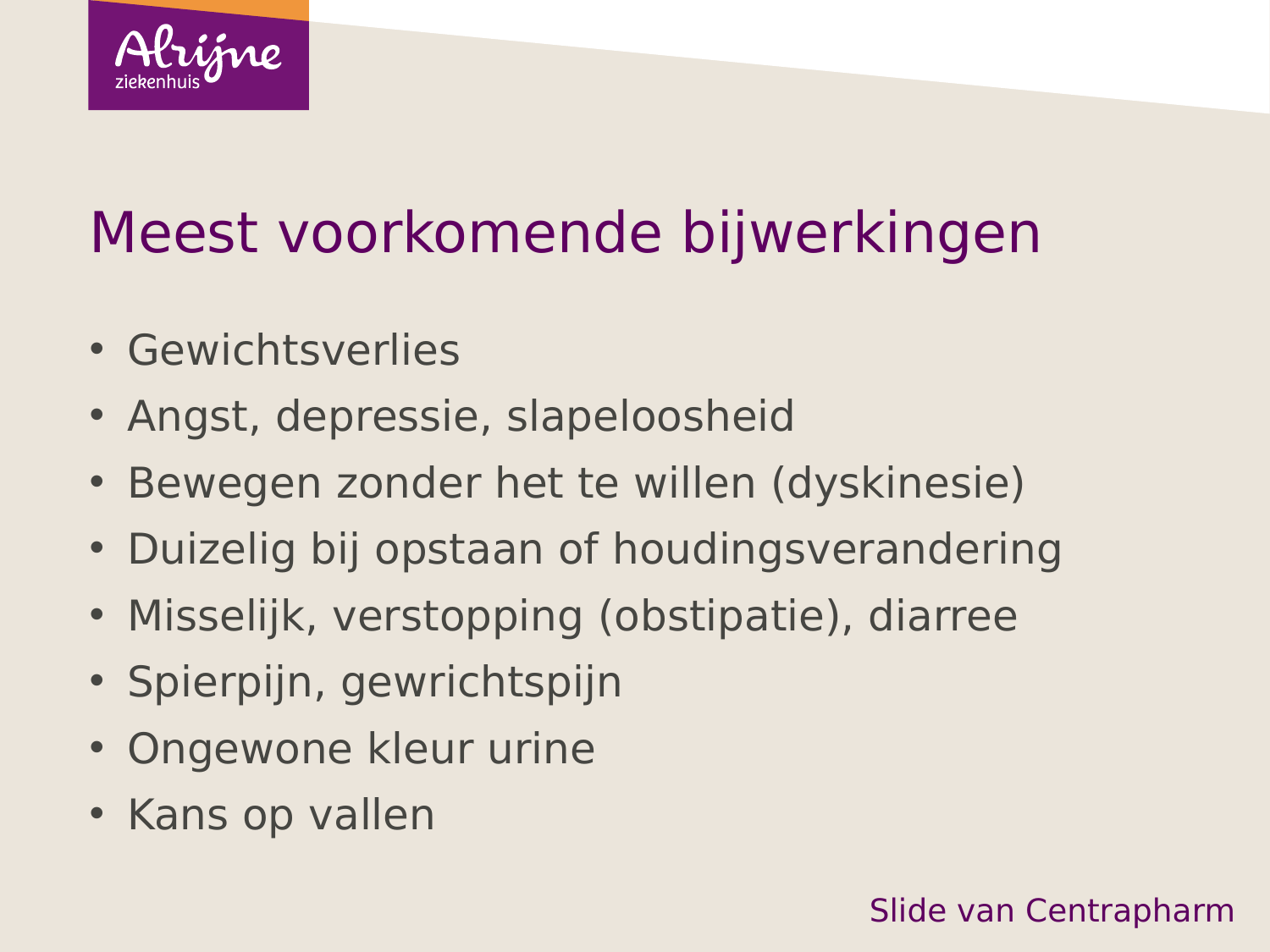

# Meest voorkomende bijwerkingen
Gewichtsverlies
Angst, depressie, slapeloosheid
Bewegen zonder het te willen (dyskinesie)
Duizelig bij opstaan of houdingsverandering
Misselijk, verstopping (obstipatie), diarree
Spierpijn, gewrichtspijn
Ongewone kleur urine
Kans op vallen
Slide van Centrapharm